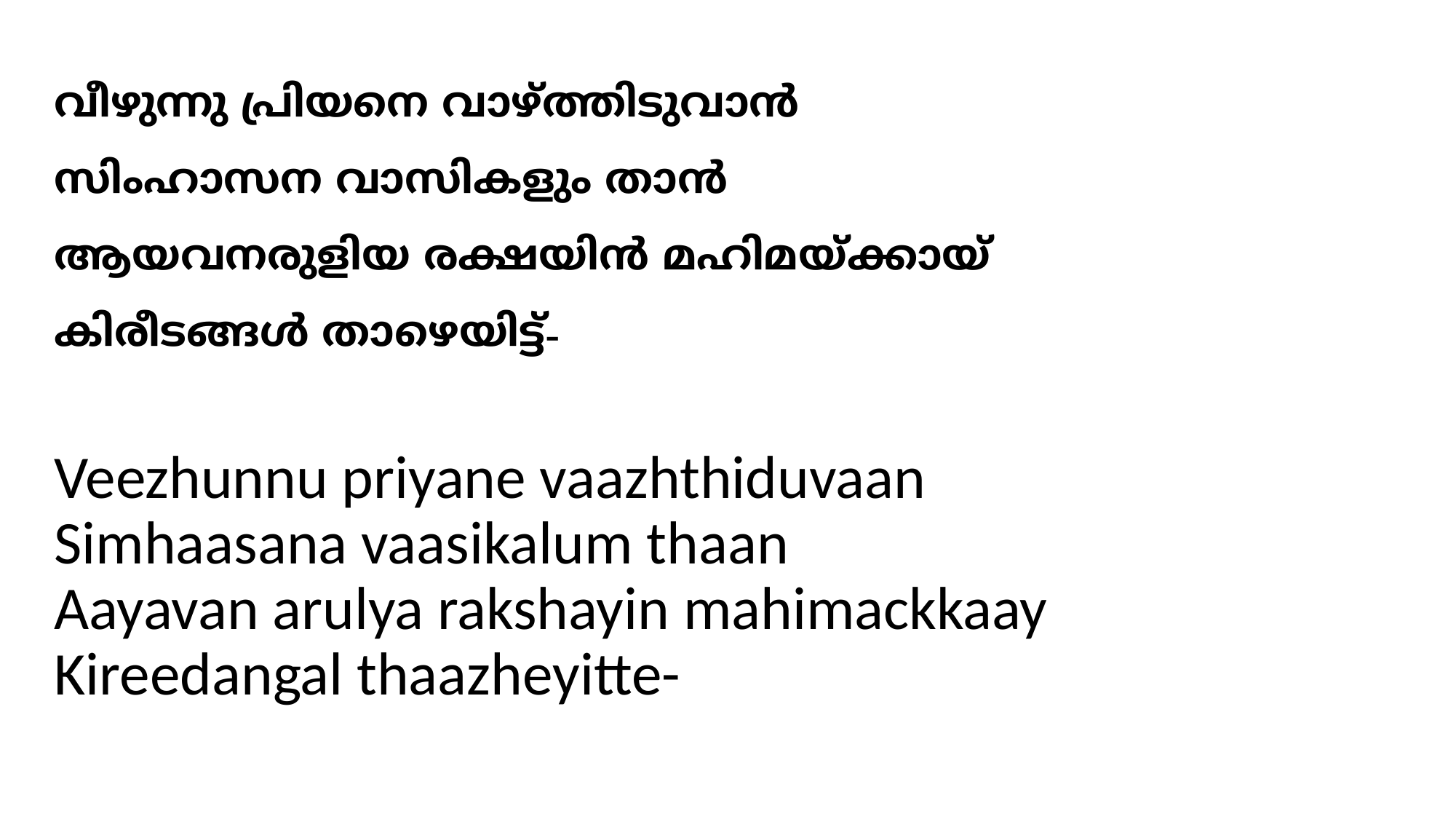

വീഴുന്നു പ്രിയനെ വാഴ്ത്തിടുവാന്‍
സിംഹാസന വാസികളും താന്‍
ആയവനരുളിയ രക്ഷയിന്‍ മഹിമയ്ക്കായ്
കിരീടങ്ങള്‍ താഴെയിട്ട്-
# Veezhunnu priyane vaazhthiduvaan Simhaasana vaasikalum thaan Aayavan arulya rakshayin mahimackkaay Kireedangal thaazheyitte-